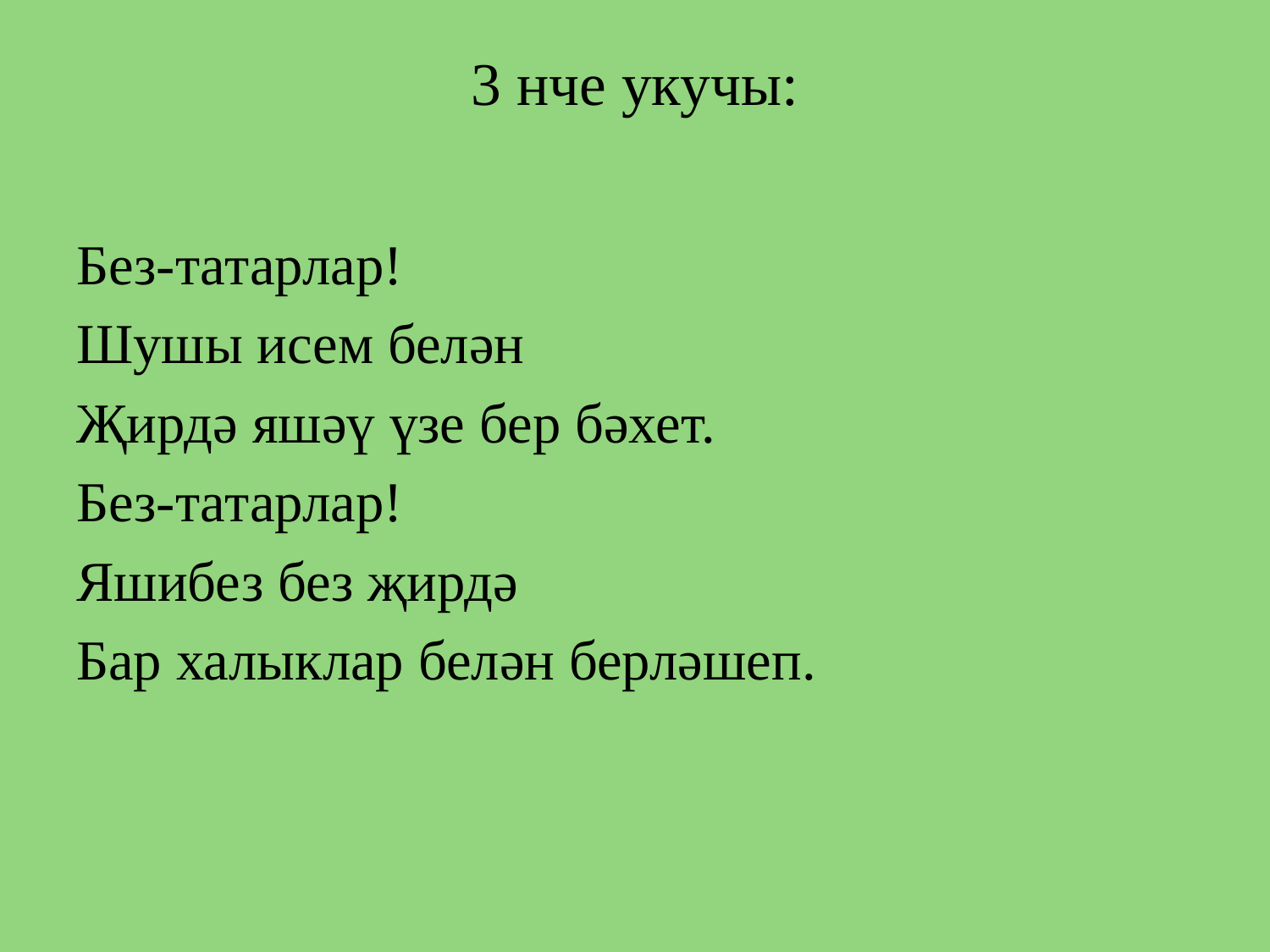

# 3 нче укучы:
Без-татарлар!
Шушы исем белән
Җирдә яшәү үзе бер бәхет.
Без-татарлар!
Яшибез без җирдә
Бар халыклар белән берләшеп.